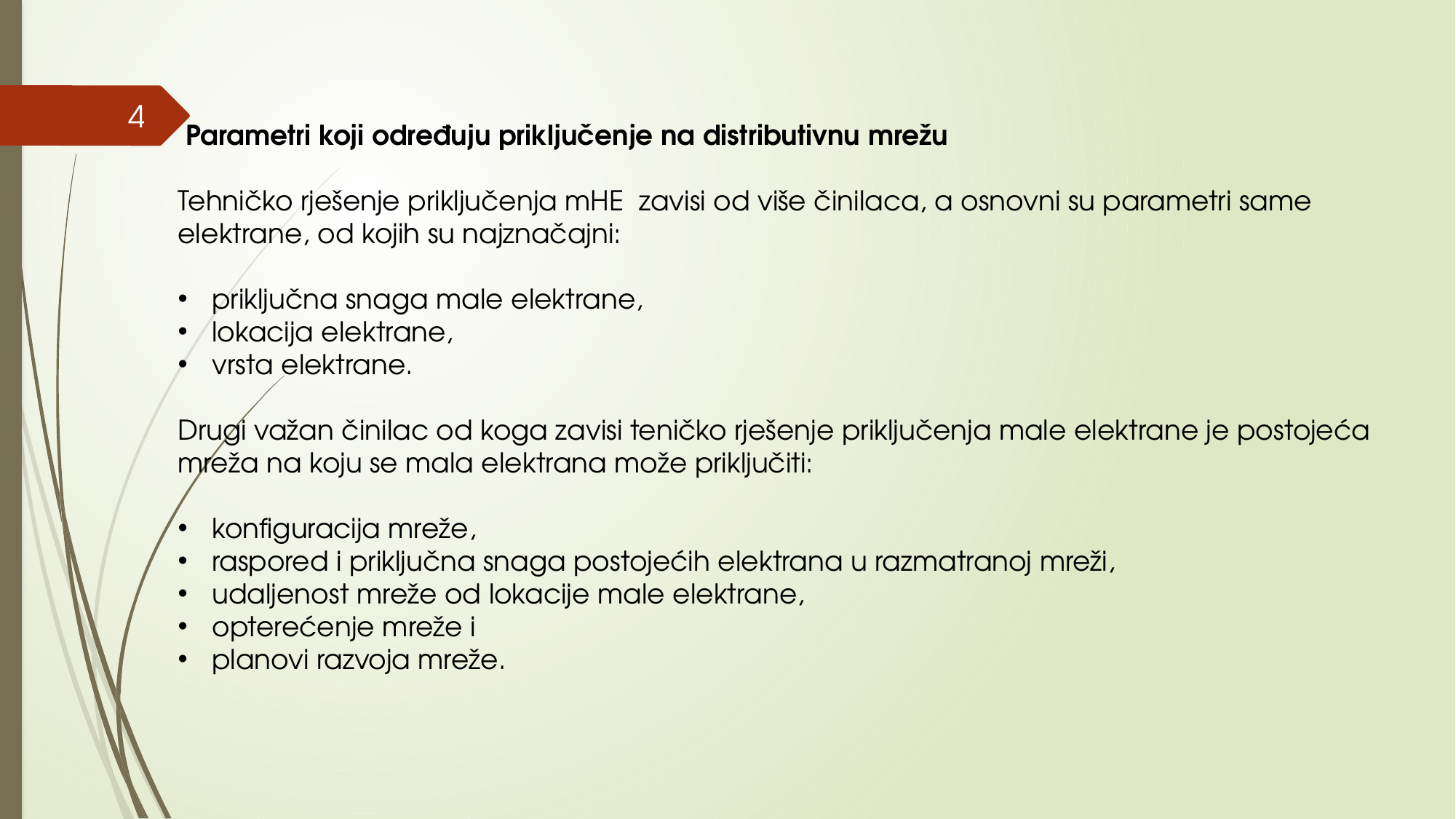

4
 Parametri koji određuju priključenje na distributivnu mrežu

Tehničko rješenje priključenja mHE  zavisi od više činilaca, a osnovni su parametri same
elektrane, od kojih su najznačajni:

priključna snaga male elektrane,
lokacija elektrane,
vrsta elektrane.

Drugi važan činilac od koga zavisi teničko rješenje priključenja male elektrane je postojeća mreža na koju se mala elektrana može priključiti:

konfiguracija mreže,
raspored i priključna snaga postojećih elektrana u razmatranoj mreži,
udaljenost mreže od lokacije male elektrane,
opterećenje mreže i
planovi razvoja mreže.